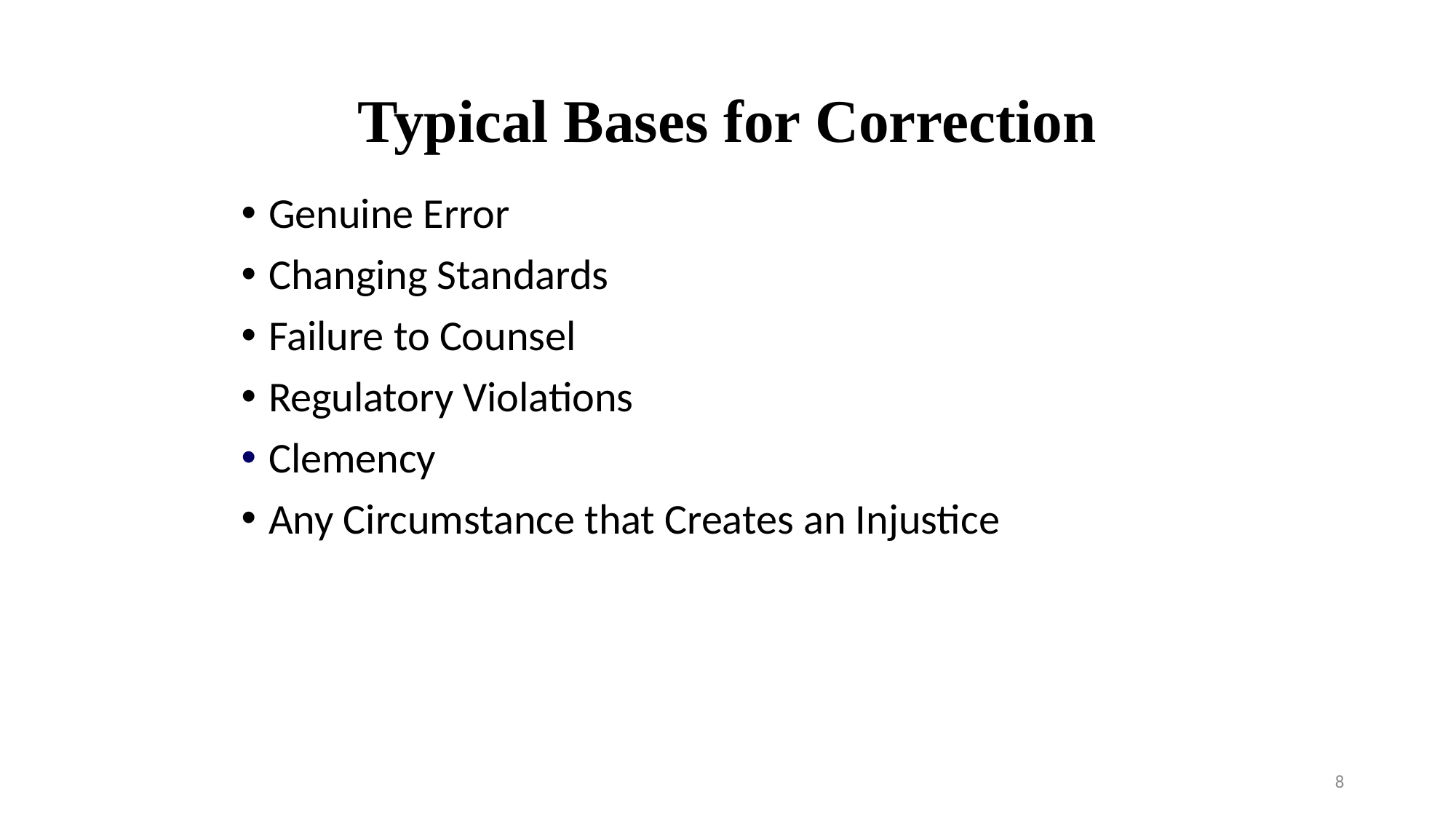

# Typical Bases for Correction
Genuine Error
Changing Standards
Failure to Counsel
Regulatory Violations
Clemency
Any Circumstance that Creates an Injustice
8